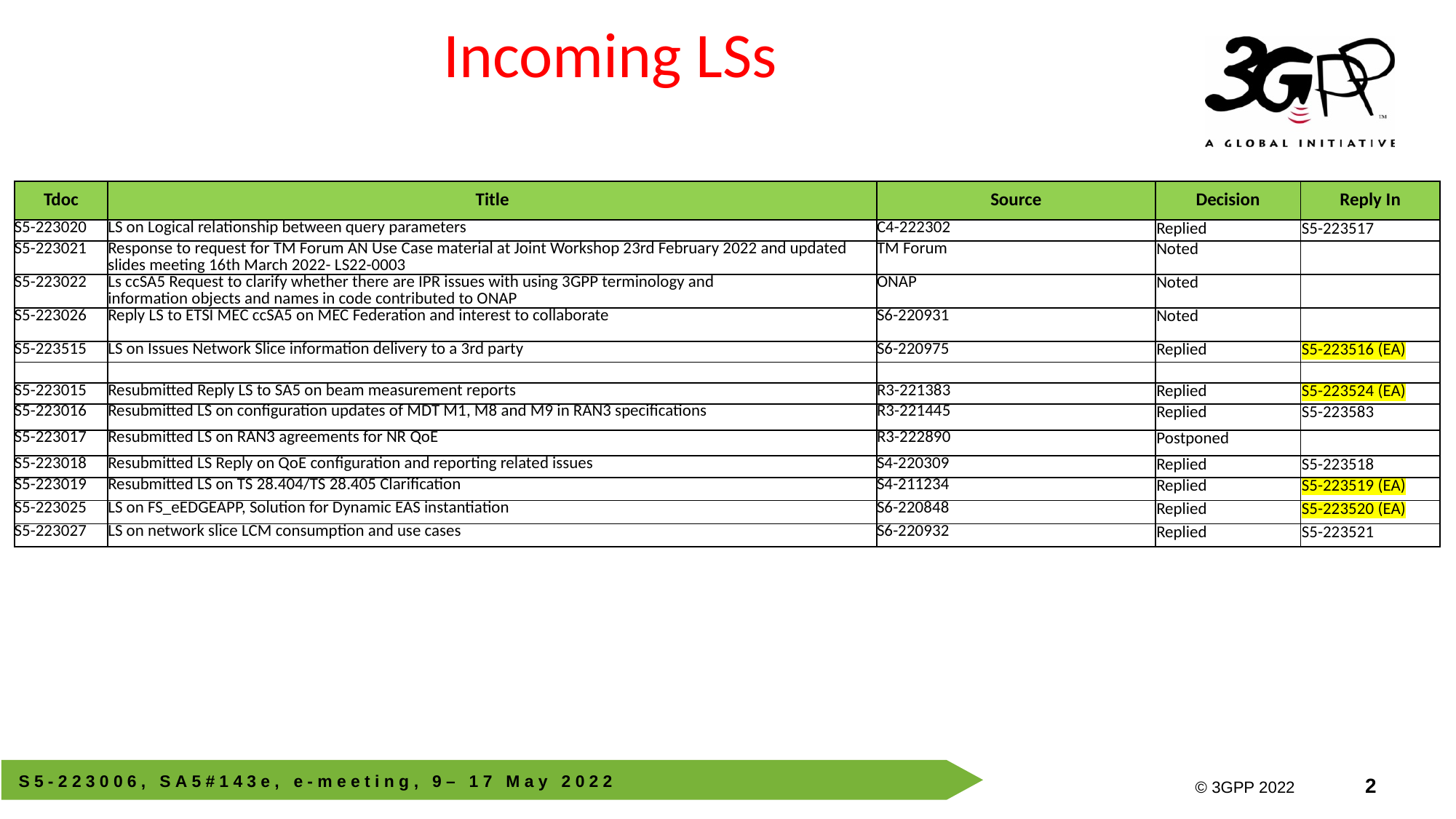

# Incoming LSs
| Tdoc | Title | Source | Decision | Reply In |
| --- | --- | --- | --- | --- |
| S5-223020 | LS on Logical relationship between query parameters | C4-222302 | Replied | S5-223517 |
| S5-223021 | Response to request for TM Forum AN Use Case material at Joint Workshop 23rd February 2022 and updated slides meeting 16th March 2022- LS22-0003 | TM Forum | Noted |  |
| S5-223022 | Ls ccSA5 Request to clarify whether there are IPR issues with using 3GPP terminology and information objects and names in code contributed to ONAP | ONAP | Noted |  |
| S5-223026 | Reply LS to ETSI MEC ccSA5 on MEC Federation and interest to collaborate | S6-220931 | Noted |  |
| S5-223515 | LS on Issues Network Slice information delivery to a 3rd party | S6-220975 | Replied | S5-223516 (EA) |
|  |  |  |  |  |
| S5-223015 | Resubmitted Reply LS to SA5 on beam measurement reports | R3-221383 | Replied | S5-223524 (EA) |
| S5-223016 | Resubmitted LS on configuration updates of MDT M1, M8 and M9 in RAN3 specifications | R3-221445 | Replied | S5-223583 |
| S5-223017 | Resubmitted LS on RAN3 agreements for NR QoE | R3-222890 | Postponed |  |
| S5-223018 | Resubmitted LS Reply on QoE configuration and reporting related issues | S4-220309 | Replied | S5-223518 |
| S5-223019 | Resubmitted LS on TS 28.404/TS 28.405 Clarification | S4-211234 | Replied | S5-223519 (EA) |
| S5-223025 | LS on FS\_eEDGEAPP, Solution for Dynamic EAS instantiation | S6-220848 | Replied | S5-223520 (EA) |
| S5-223027 | LS on network slice LCM consumption and use cases | S6-220932 | Replied | S5-223521 |